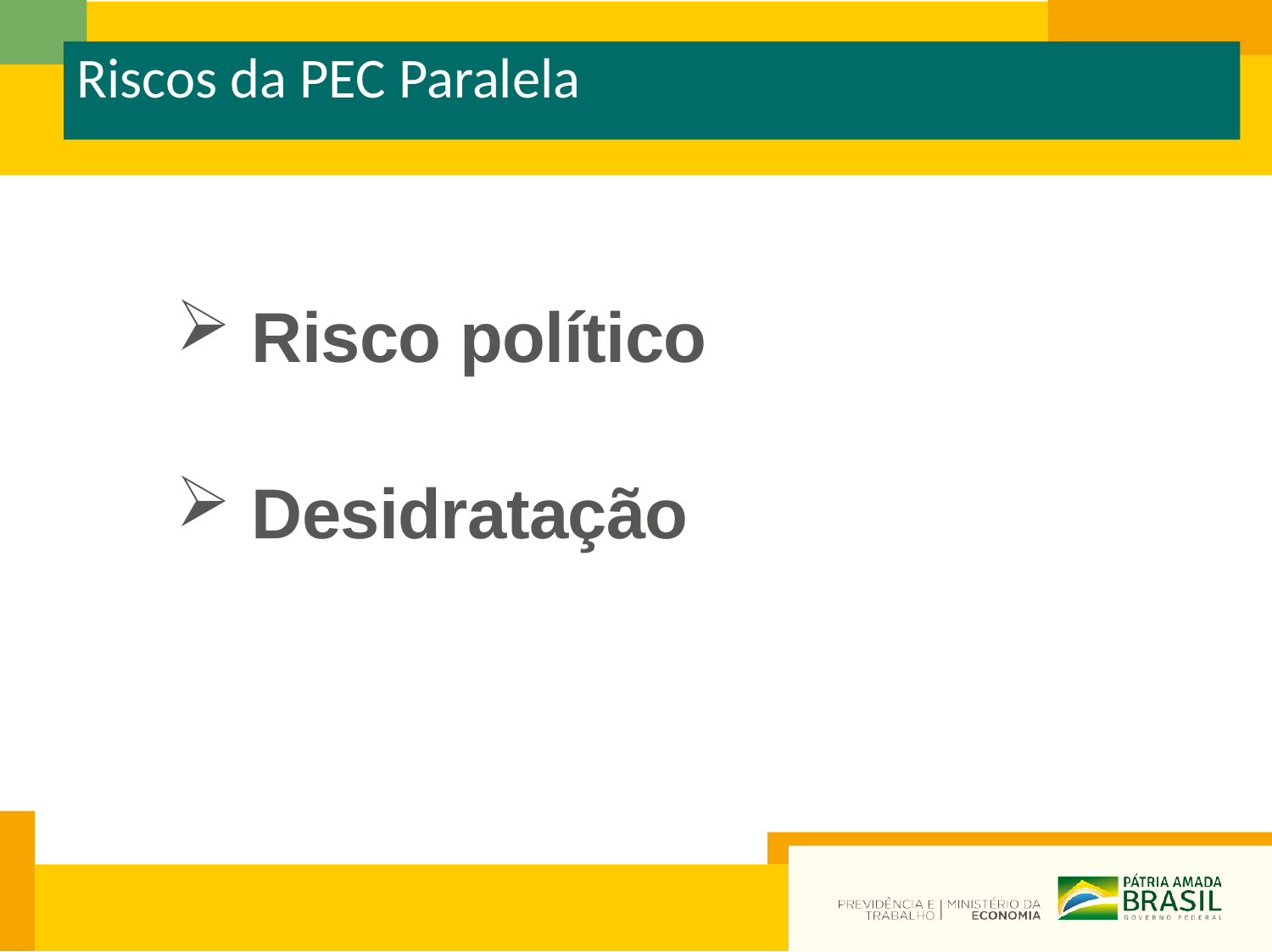

Riscos da PEC Paralela
 Risco político

 Desidratação